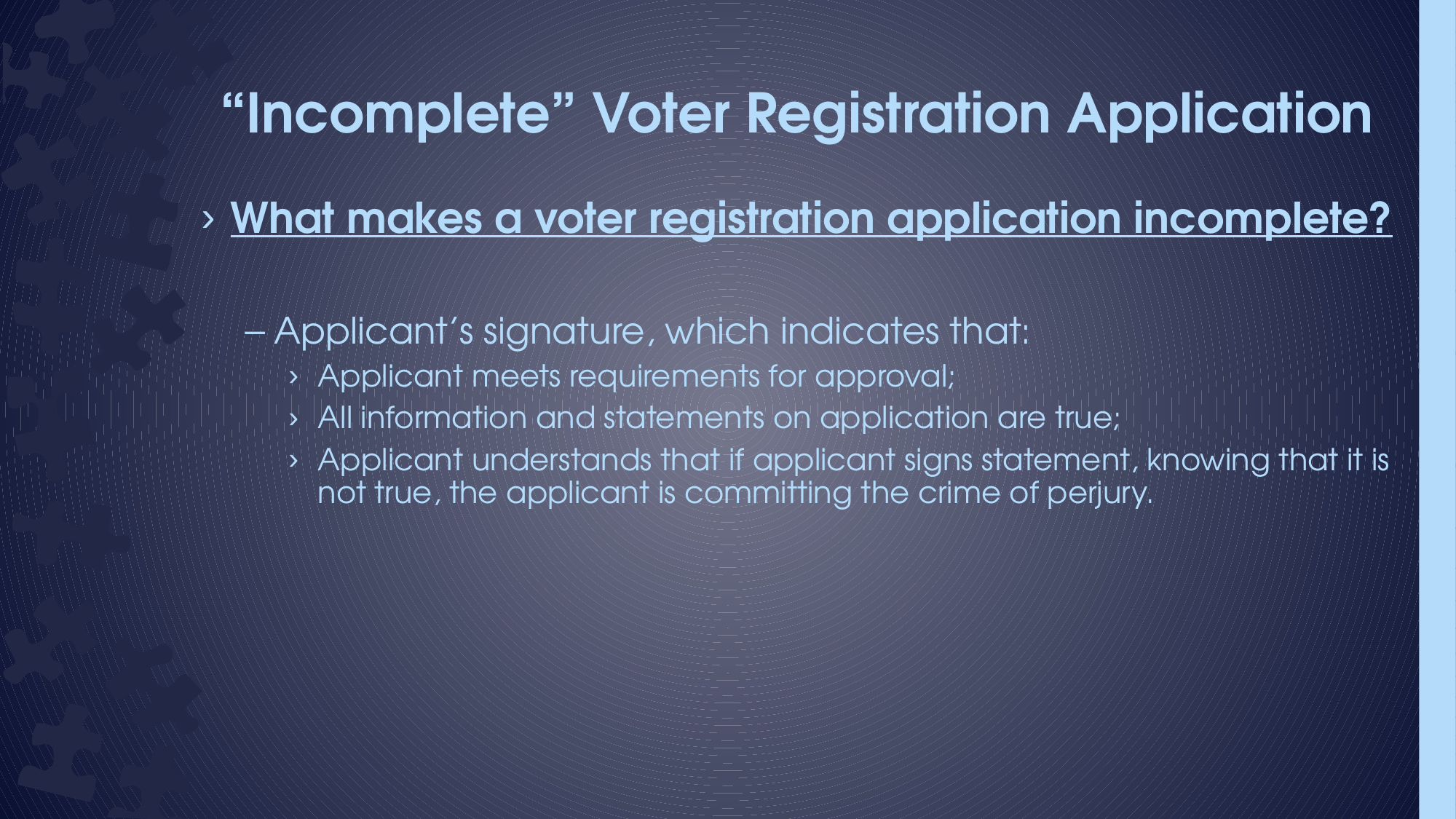

# “Incomplete” Voter Registration Application
What makes a voter registration application incomplete?

Applicant’s signature, which indicates that:
Applicant meets requirements for approval;
All information and statements on application are true;
Applicant understands that if applicant signs statement, knowing that it is not true, the applicant is committing the crime of perjury.